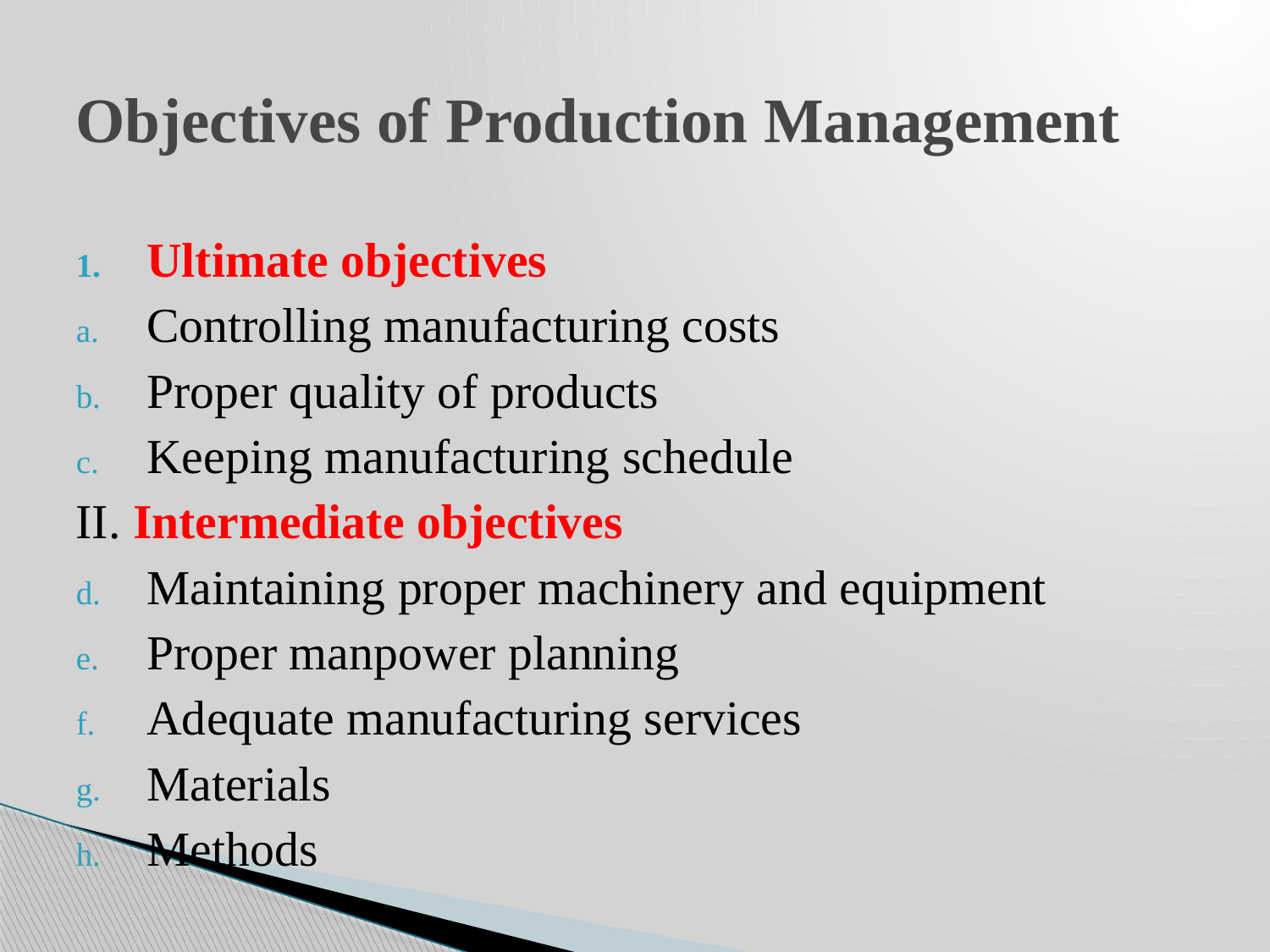

# Objectives of Production Management
Ultimate objectives
Controlling manufacturing costs
Proper quality of products
Keeping manufacturing schedule
II. Intermediate objectives
Maintaining proper machinery and equipment
Proper manpower planning
Adequate manufacturing services
Materials
Methods